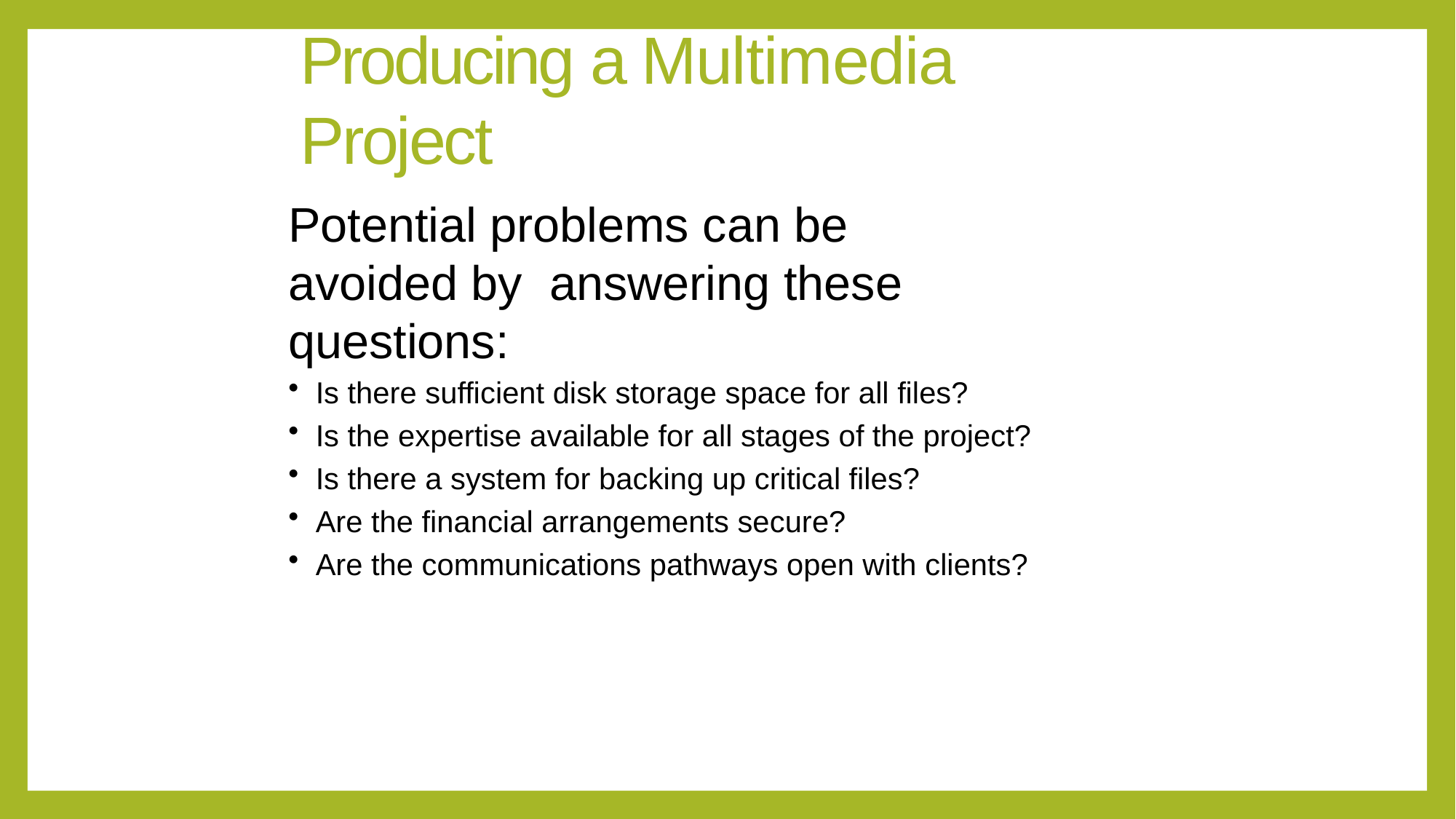

# Producing a Multimedia Project
Potential problems can be avoided by  answering these questions:
Is there sufficient disk storage space for all files?
Is the expertise available for all stages of the project?
Is there a system for backing up critical files?
Are the financial arrangements secure?
Are the communications pathways open with clients?